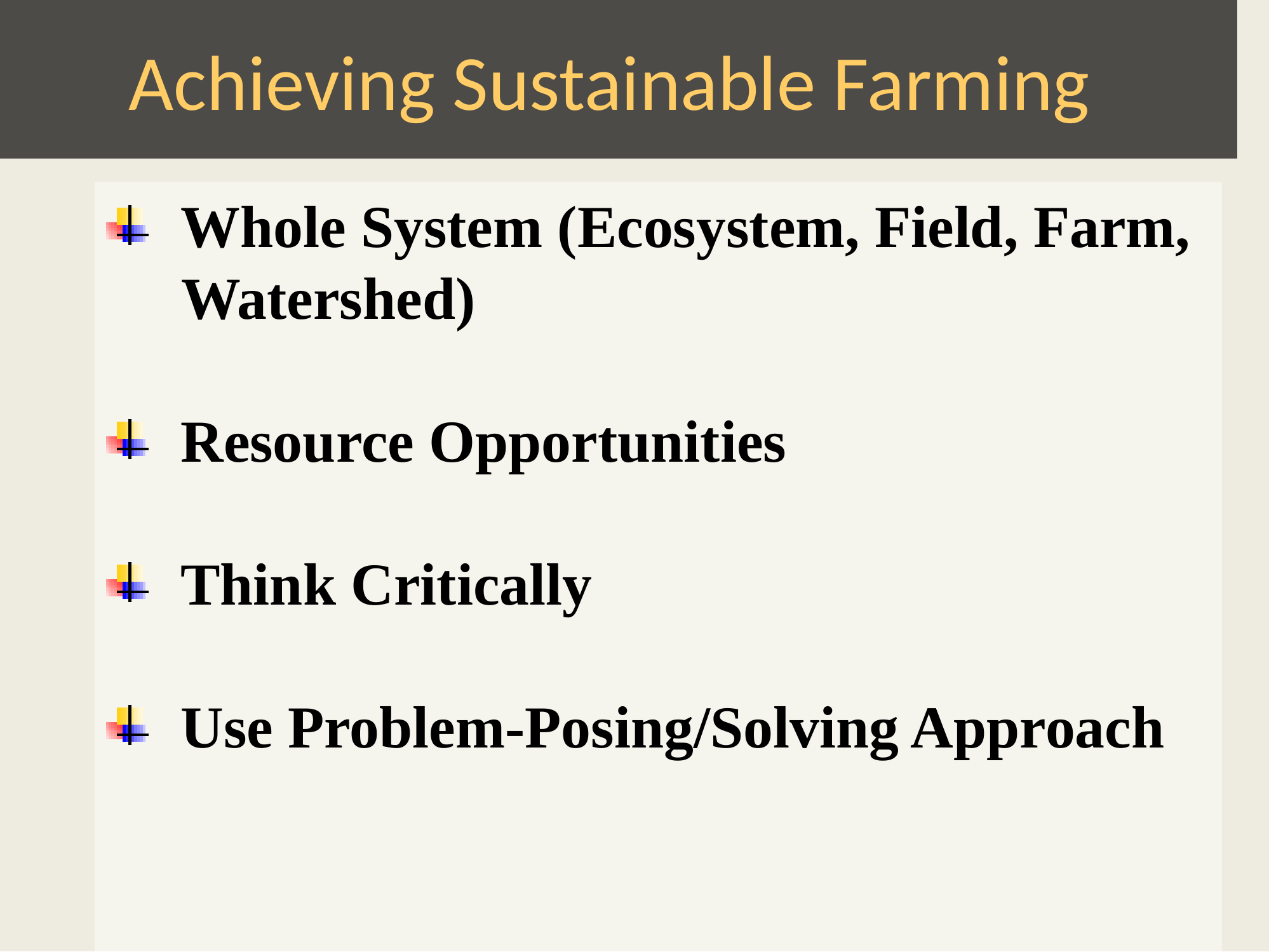

Achieving Sustainable Farming
 Whole System (Ecosystem, Field, Farm,
     Watershed)

 Resource Opportunities

 Think Critically

 Use Problem-Posing/Solving Approach